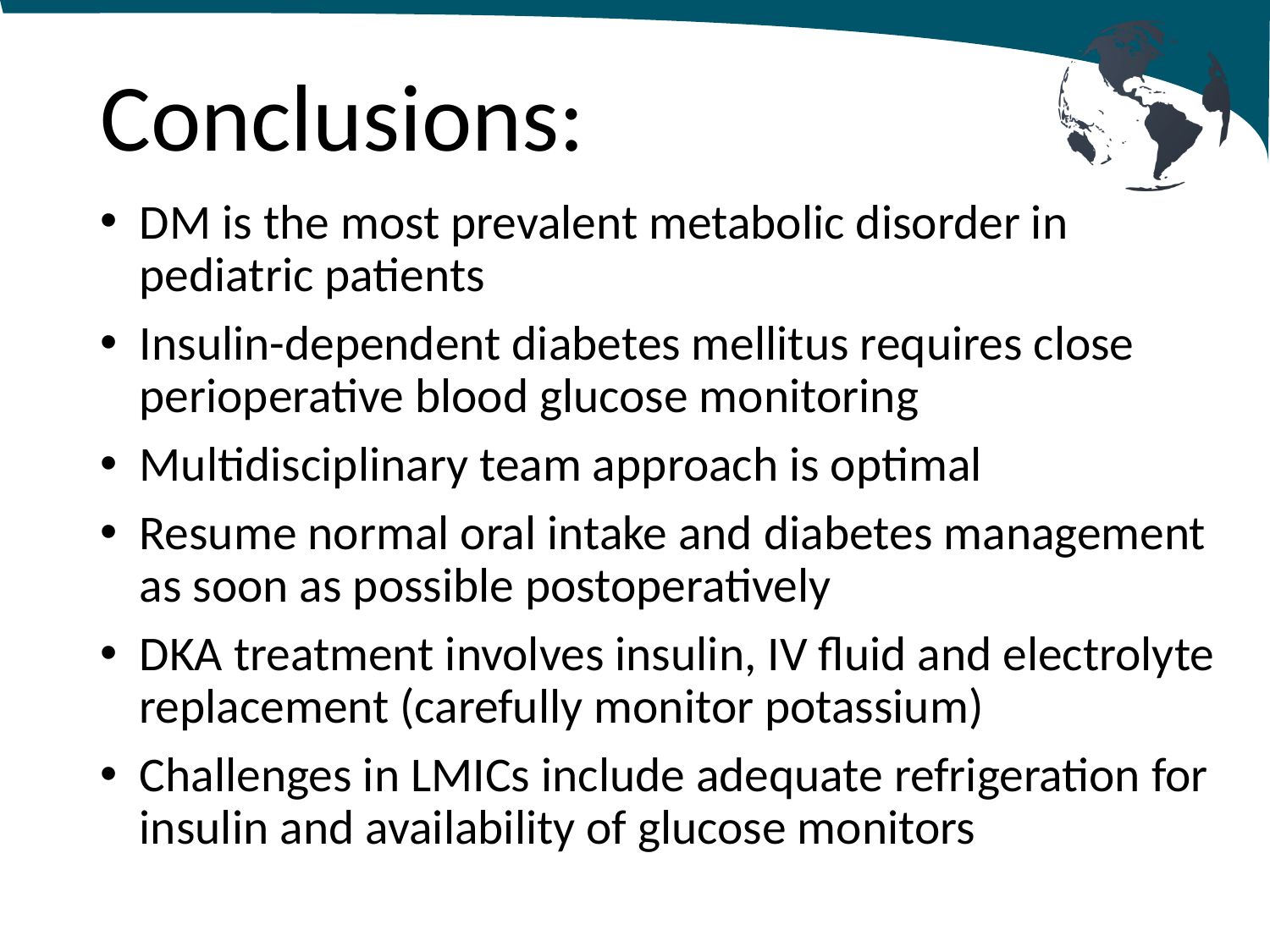

# Conclusions:
DM is the most prevalent metabolic disorder in pediatric patients
Insulin-dependent diabetes mellitus requires close perioperative blood glucose monitoring
Multidisciplinary team approach is optimal
Resume normal oral intake and diabetes management as soon as possible postoperatively
DKA treatment involves insulin, IV fluid and electrolyte replacement (carefully monitor potassium)
Challenges in LMICs include adequate refrigeration for insulin and availability of glucose monitors